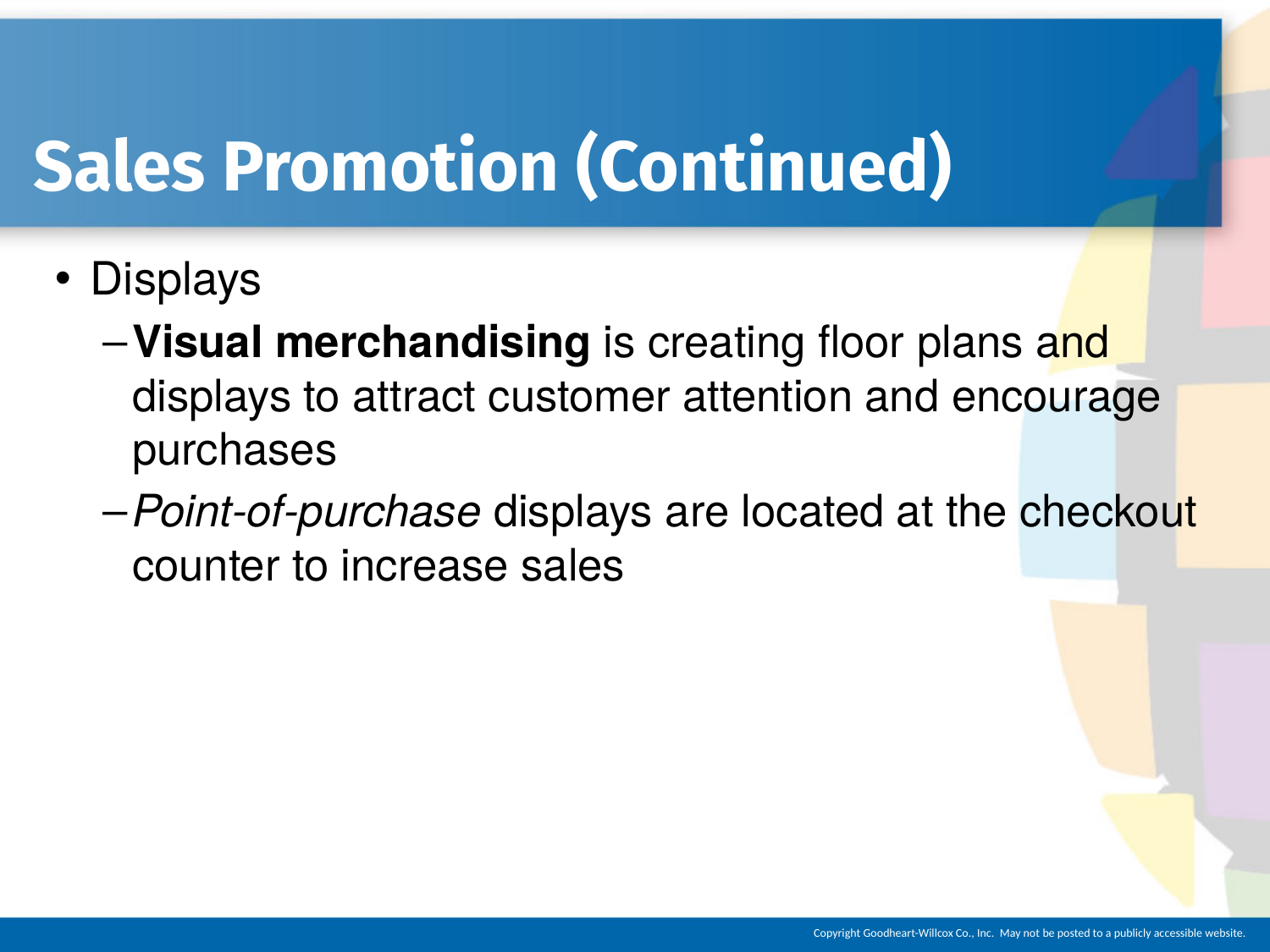

# Sales Promotion (Continued)
Displays
Visual merchandising is creating floor plans and displays to attract customer attention and encourage purchases
Point-of-purchase displays are located at the checkout counter to increase sales